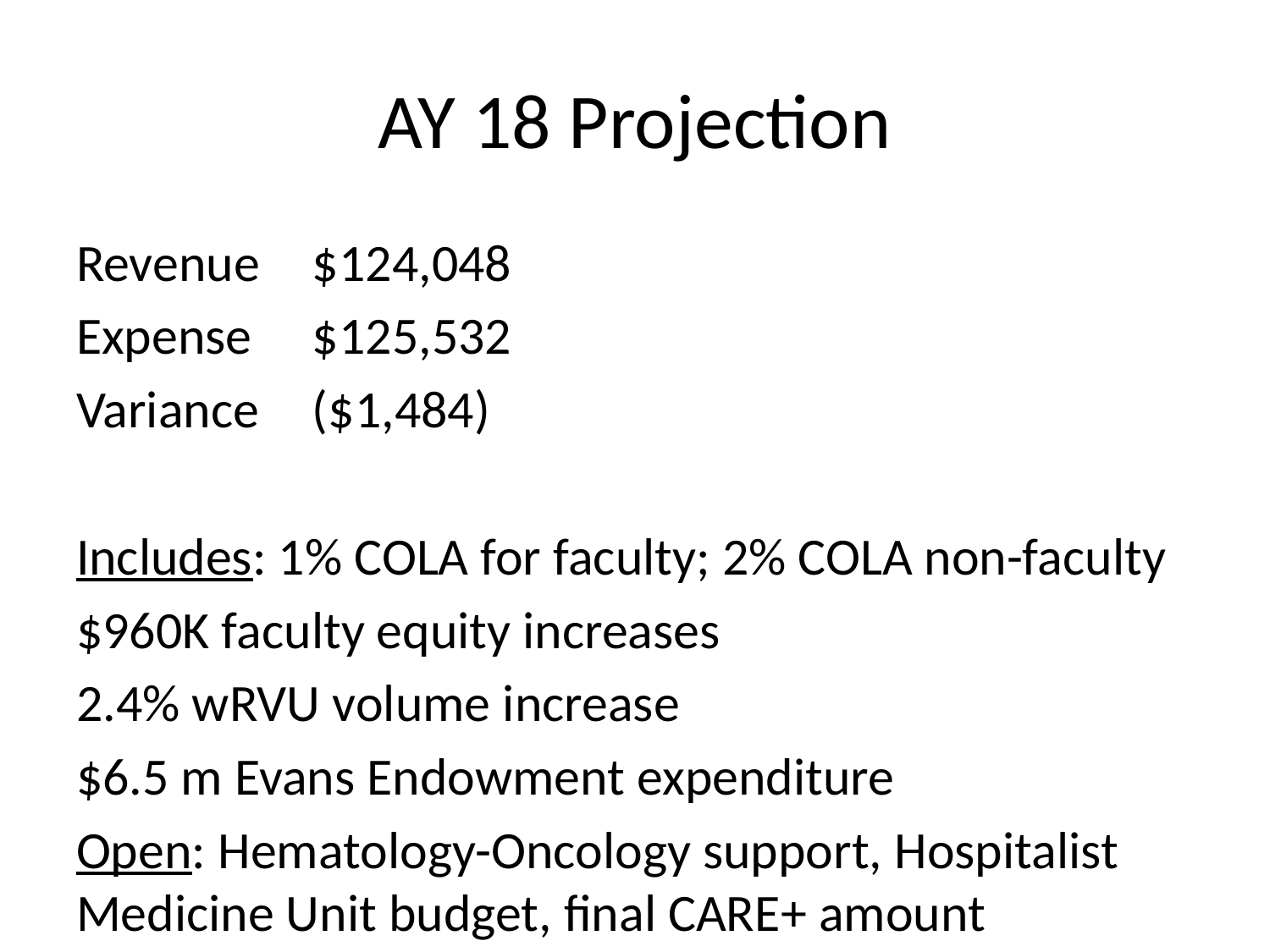

# AY 18 Projection
Revenue			$124,048
Expense			$125,532
Variance			($1,484)

Includes: 1% COLA for faculty; 2% COLA non-faculty
$960K faculty equity increases
2.4% wRVU volume increase
$6.5 m Evans Endowment expenditure
Open: Hematology-Oncology support, Hospitalist Medicine Unit budget, final CARE+ amount